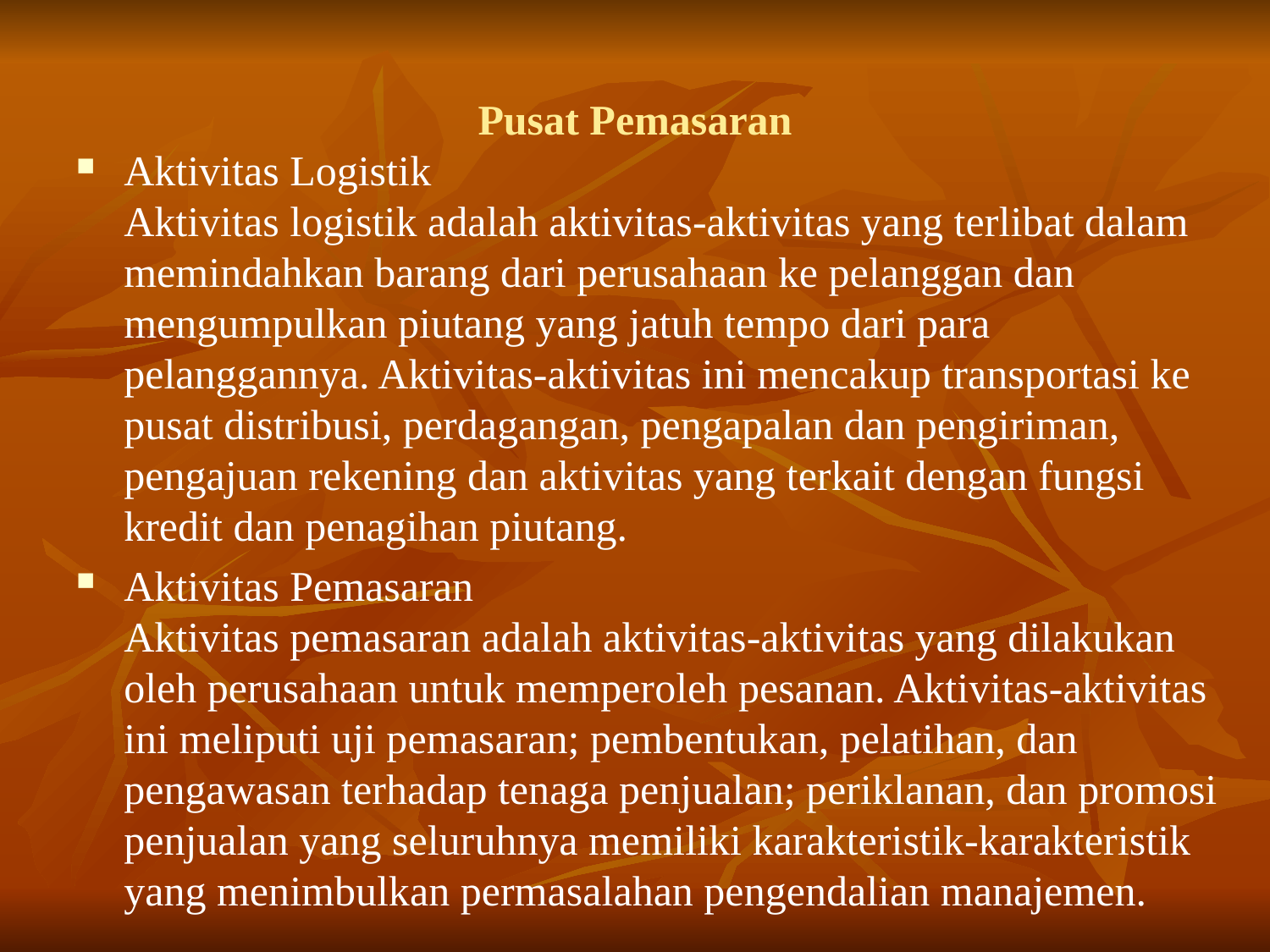

# Pusat Pemasaran
Aktivitas Logistik
Aktivitas logistik adalah aktivitas-aktivitas yang terlibat dalam memindahkan barang dari perusahaan ke pelanggan dan mengumpulkan piutang yang jatuh tempo dari para pelanggannya. Aktivitas-aktivitas ini mencakup transportasi ke pusat distribusi, perdagangan, pengapalan dan pengiriman, pengajuan rekening dan aktivitas yang terkait dengan fungsi kredit dan penagihan piutang.
Aktivitas Pemasaran
Aktivitas pemasaran adalah aktivitas-aktivitas yang dilakukan oleh perusahaan untuk memperoleh pesanan. Aktivitas-aktivitas ini meliputi uji pemasaran; pembentukan, pelatihan, dan pengawasan terhadap tenaga penjualan; periklanan, dan promosi penjualan yang seluruhnya memiliki karakteristik-karakteristik yang menimbulkan permasalahan pengendalian manajemen.